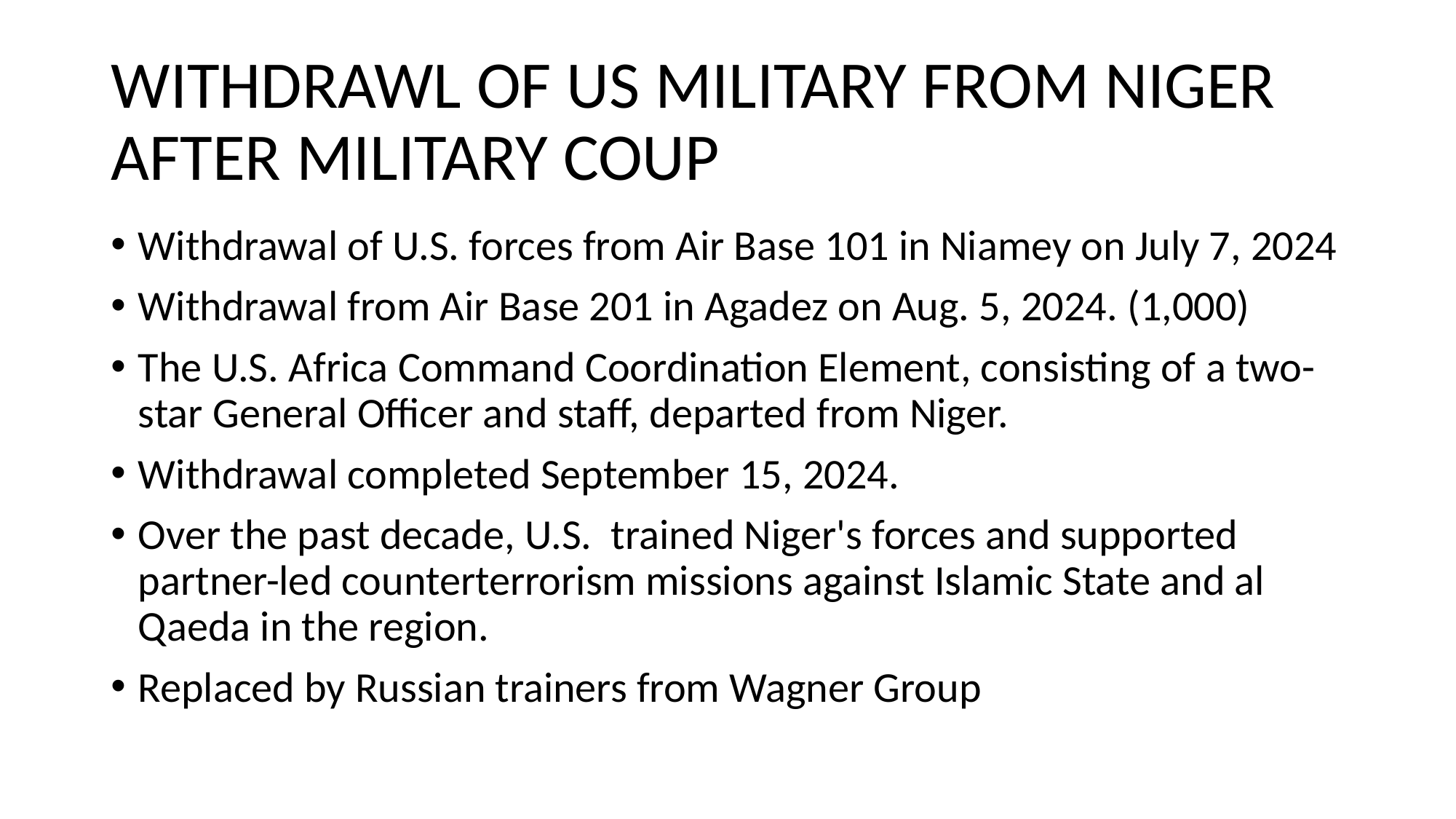

# WITHDRAWL OF US MILITARY FROM NIGER AFTER MILITARY COUP
Withdrawal of U.S. forces from Air Base 101 in Niamey on July 7, 2024
Withdrawal from Air Base 201 in Agadez on Aug. 5, 2024. (1,000)
The U.S. Africa Command Coordination Element, consisting of a two-star General Officer and staff, departed from Niger.
Withdrawal completed September 15, 2024.
Over the past decade, U.S.  trained Niger's forces and supported partner-led counterterrorism missions against Islamic State and al Qaeda in the region.
Replaced by Russian trainers from Wagner Group